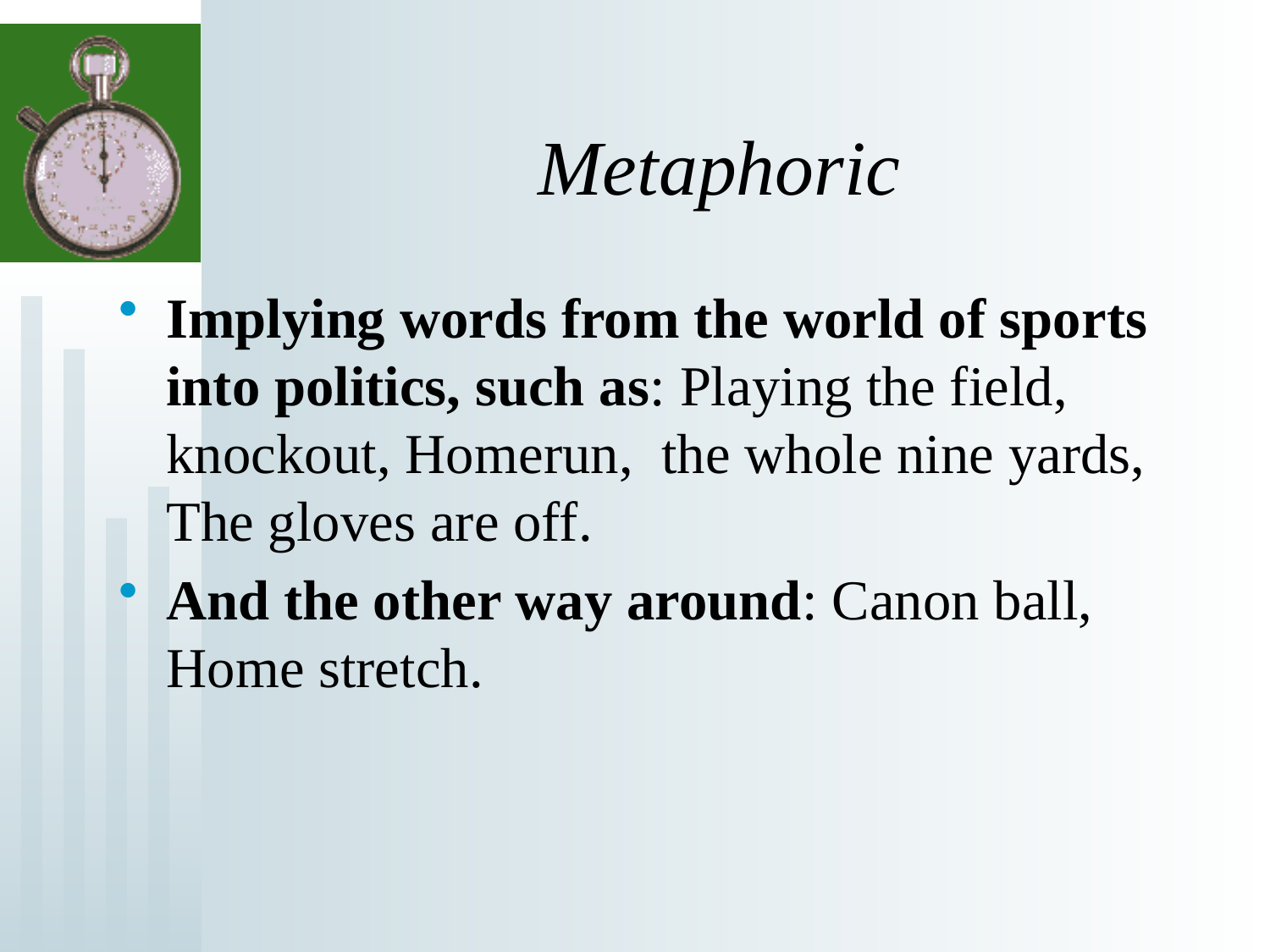

# Metaphoric
Implying words from the world of sports into politics, such as: Playing the field, knockout, Homerun,  the whole nine yards, The gloves are off.
And the other way around: Canon ball, Home stretch.